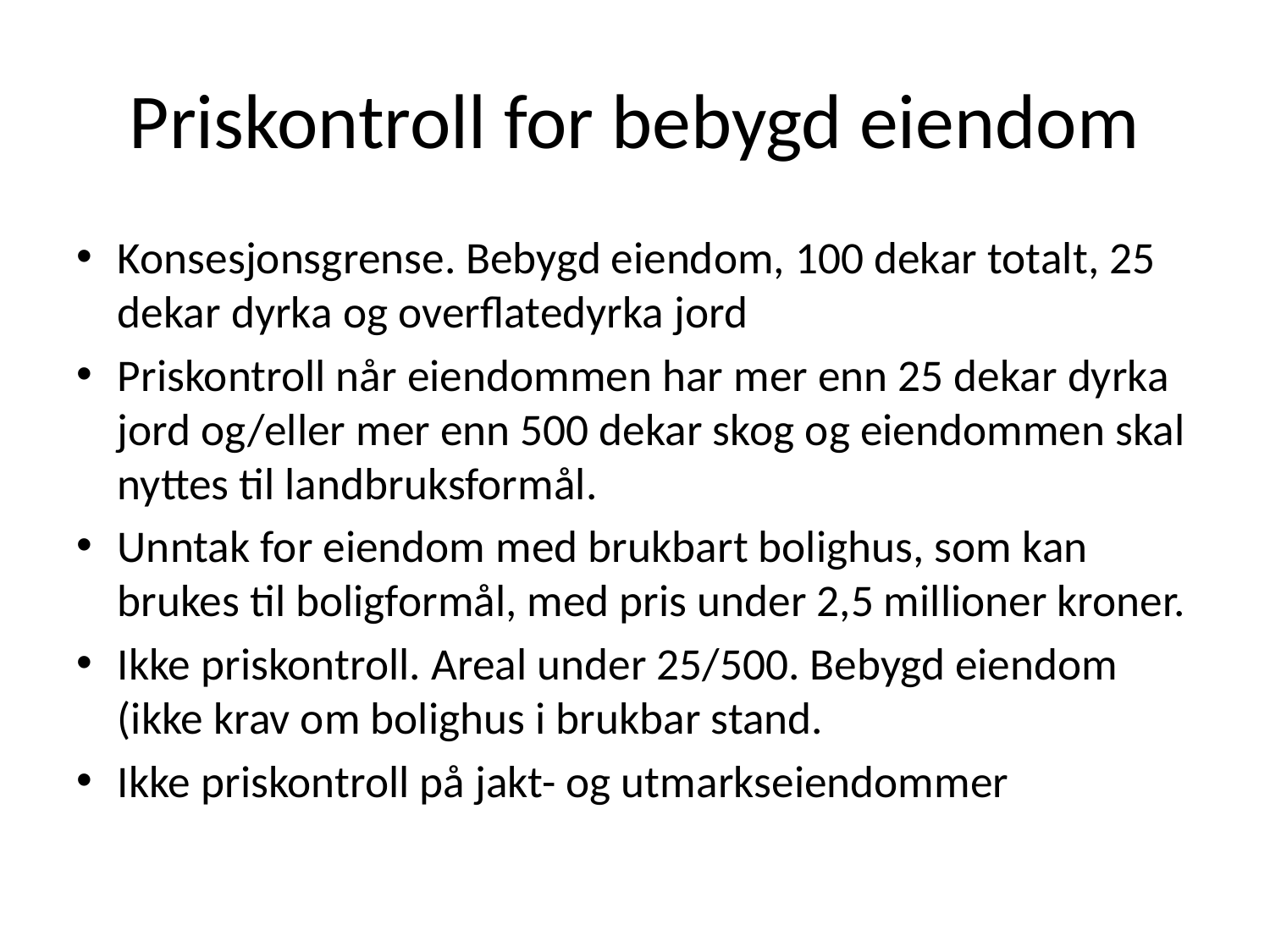

# Priskontroll for bebygd eiendom
Konsesjonsgrense. Bebygd eiendom, 100 dekar totalt, 25 dekar dyrka og overflatedyrka jord
Priskontroll når eiendommen har mer enn 25 dekar dyrka jord og/eller mer enn 500 dekar skog og eiendommen skal nyttes til landbruksformål.
Unntak for eiendom med brukbart bolighus, som kan brukes til boligformål, med pris under 2,5 millioner kroner.
Ikke priskontroll. Areal under 25/500. Bebygd eiendom (ikke krav om bolighus i brukbar stand.
Ikke priskontroll på jakt- og utmarkseiendommer